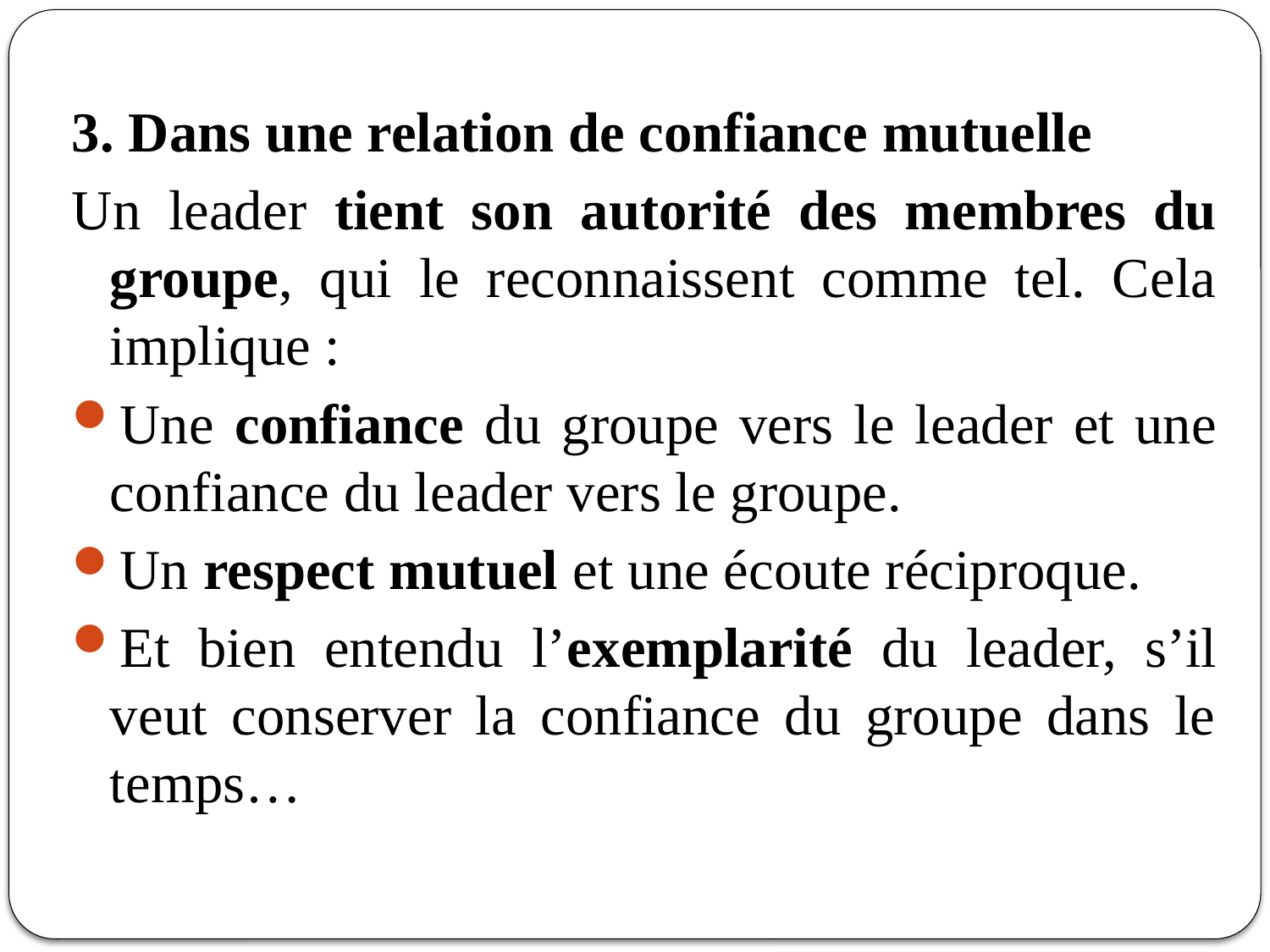

3. Dans une relation de confiance mutuelle
Un leader tient son autorité des membres du groupe, qui le reconnaissent comme tel. Cela implique :
Une confiance du groupe vers le leader et une confiance du leader vers le groupe.
Un respect mutuel et une écoute réciproque.
Et bien entendu l’exemplarité du leader, s’il veut conserver la confiance du groupe dans le temps…